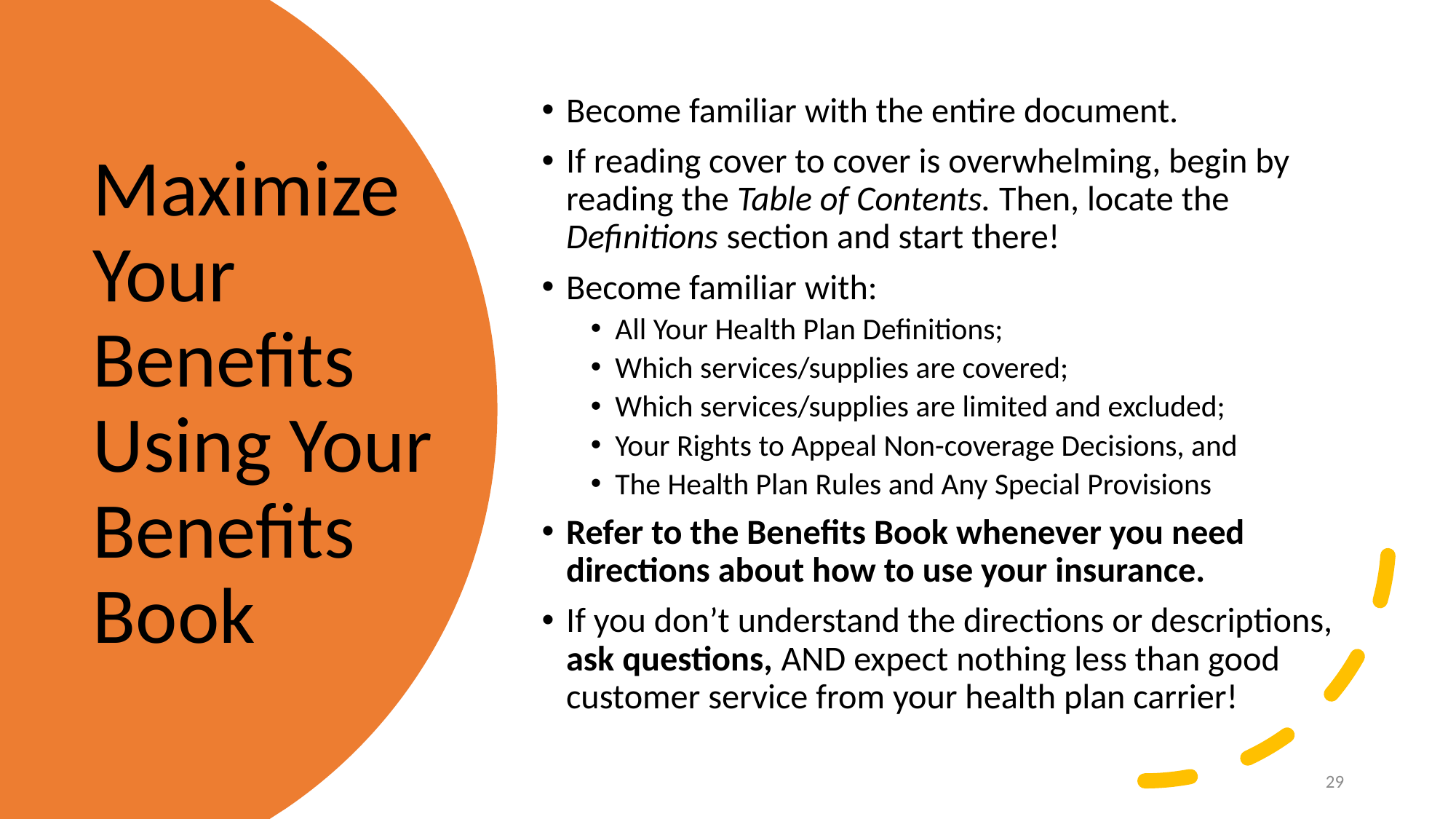

Become familiar with the entire document.
If reading cover to cover is overwhelming, begin by reading the Table of Contents. Then, locate the Definitions section and start there!
Become familiar with:
All Your Health Plan Definitions;
Which services/supplies are covered;
Which services/supplies are limited and excluded;
Your Rights to Appeal Non-coverage Decisions, and
The Health Plan Rules and Any Special Provisions
Refer to the Benefits Book whenever you need directions about how to use your insurance.
If you don’t understand the directions or descriptions, ask questions, AND expect nothing less than good customer service from your health plan carrier!
# Maximize Your Benefits Using Your Benefits Book

29